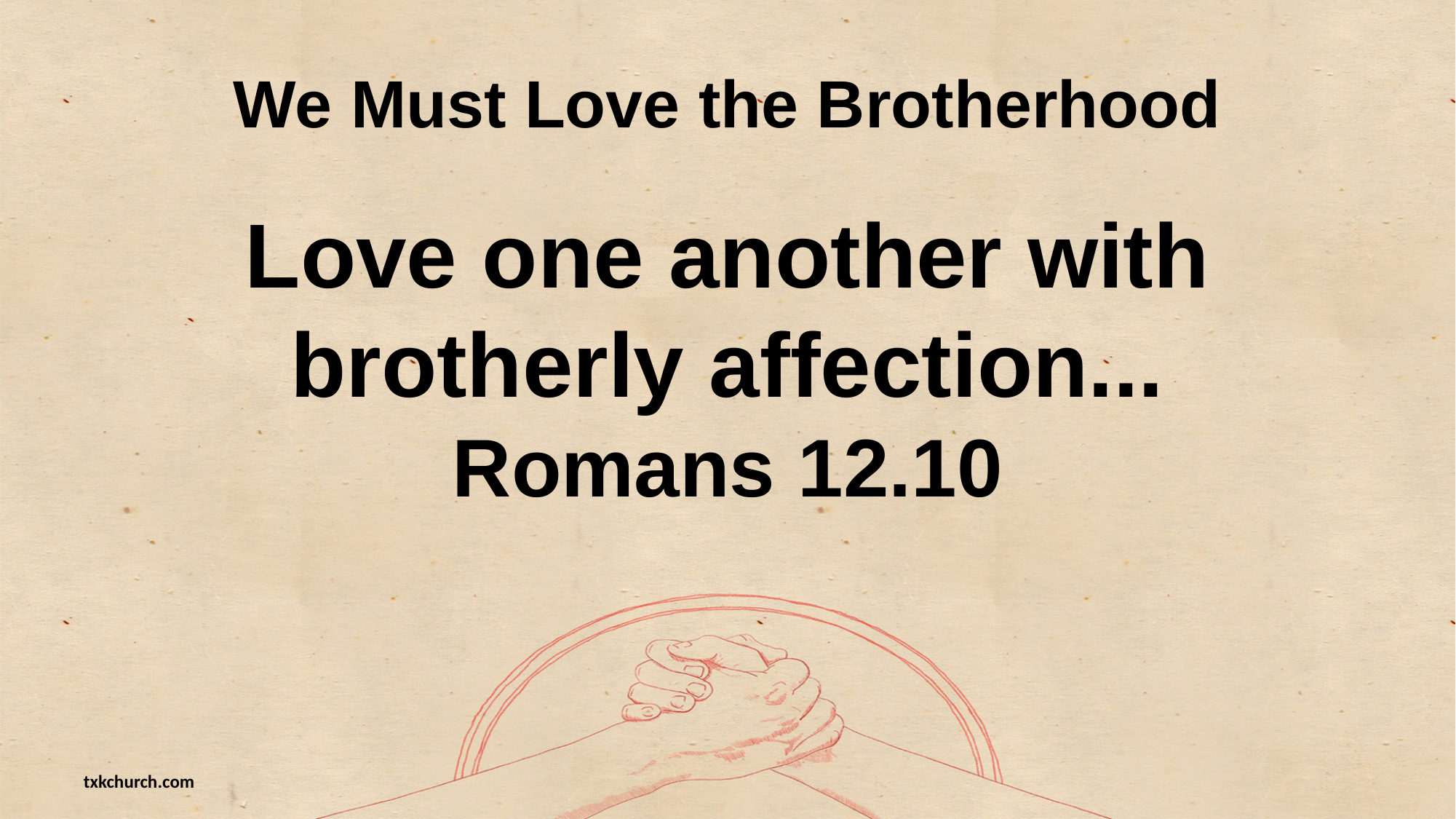

# We Must Love the Brotherhood
Love one another with brotherly affection...
Romans 12.10
txkchurch.com